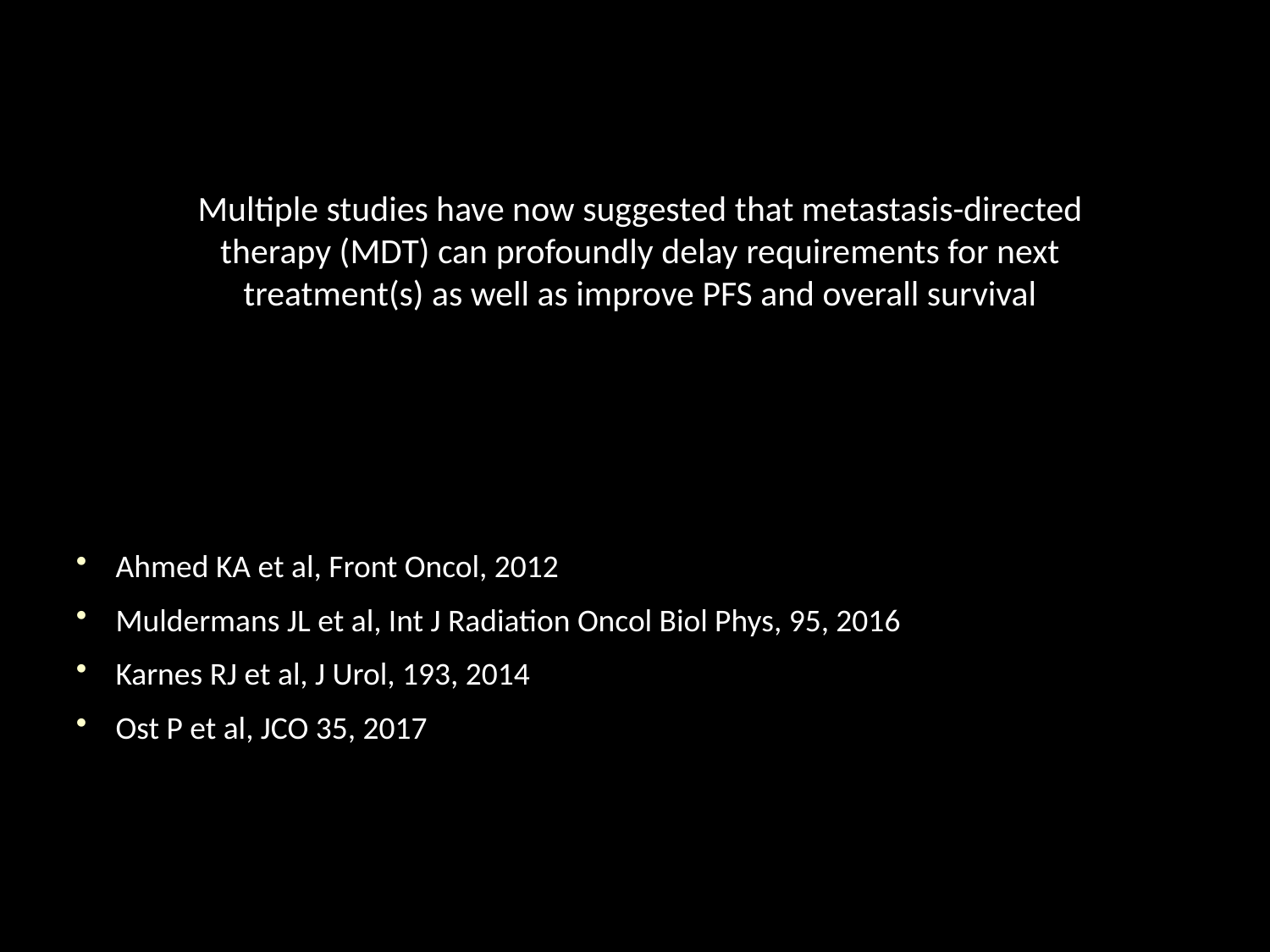

Multiple studies have now suggested that metastasis-directed therapy (MDT) can profoundly delay requirements for next treatment(s) as well as improve PFS and overall survival
Ahmed KA et al, Front Oncol, 2012
Muldermans JL et al, Int J Radiation Oncol Biol Phys, 95, 2016
Karnes RJ et al, J Urol, 193, 2014
Ost P et al, JCO 35, 2017